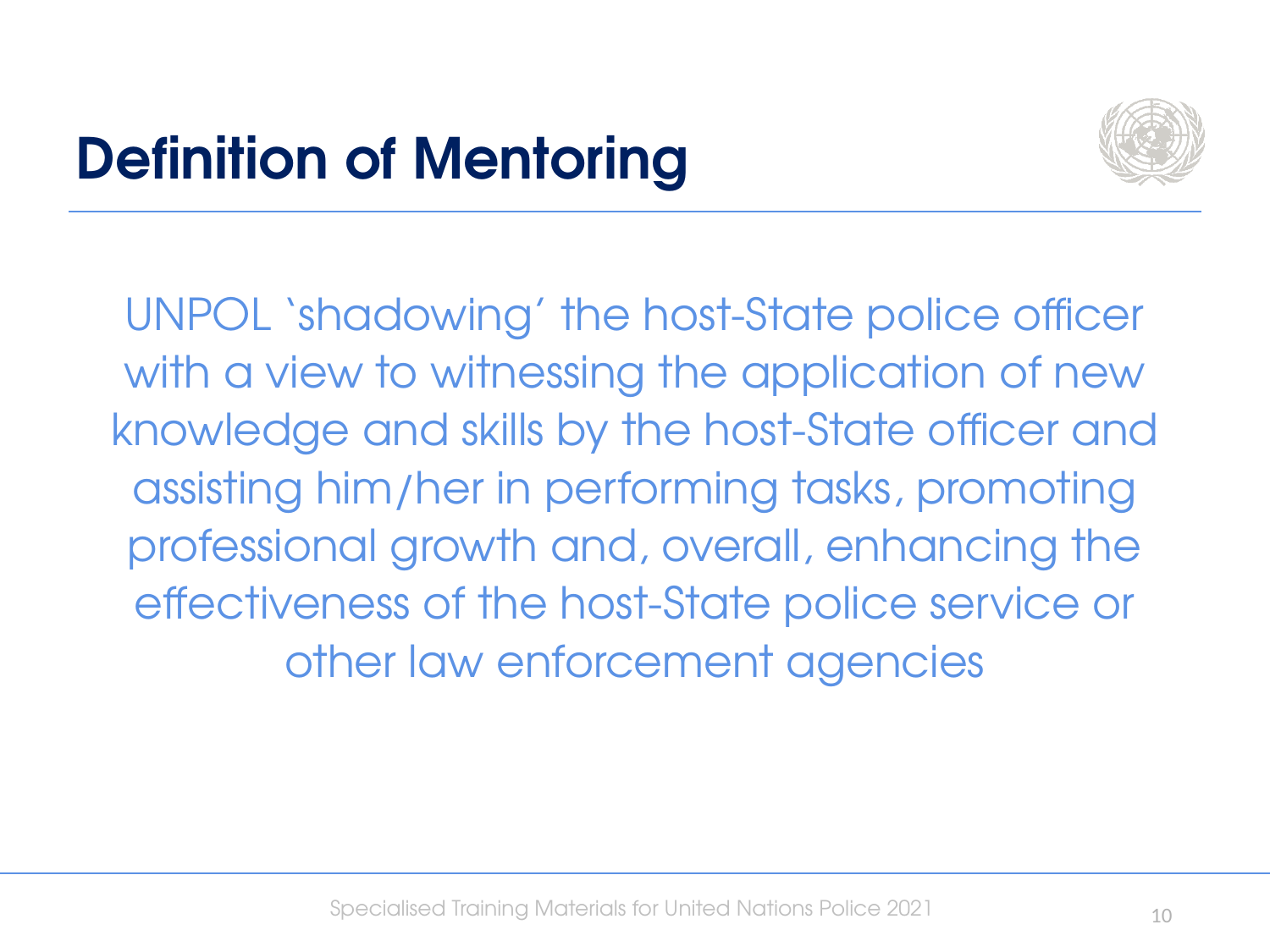

# Definition of Mentoring
UNPOL ‘shadowing’ the host-State police officer with a view to witnessing the application of new knowledge and skills by the host-State officer and assisting him/her in performing tasks, promoting professional growth and, overall, enhancing the effectiveness of the host-State police service or other law enforcement agencies
10